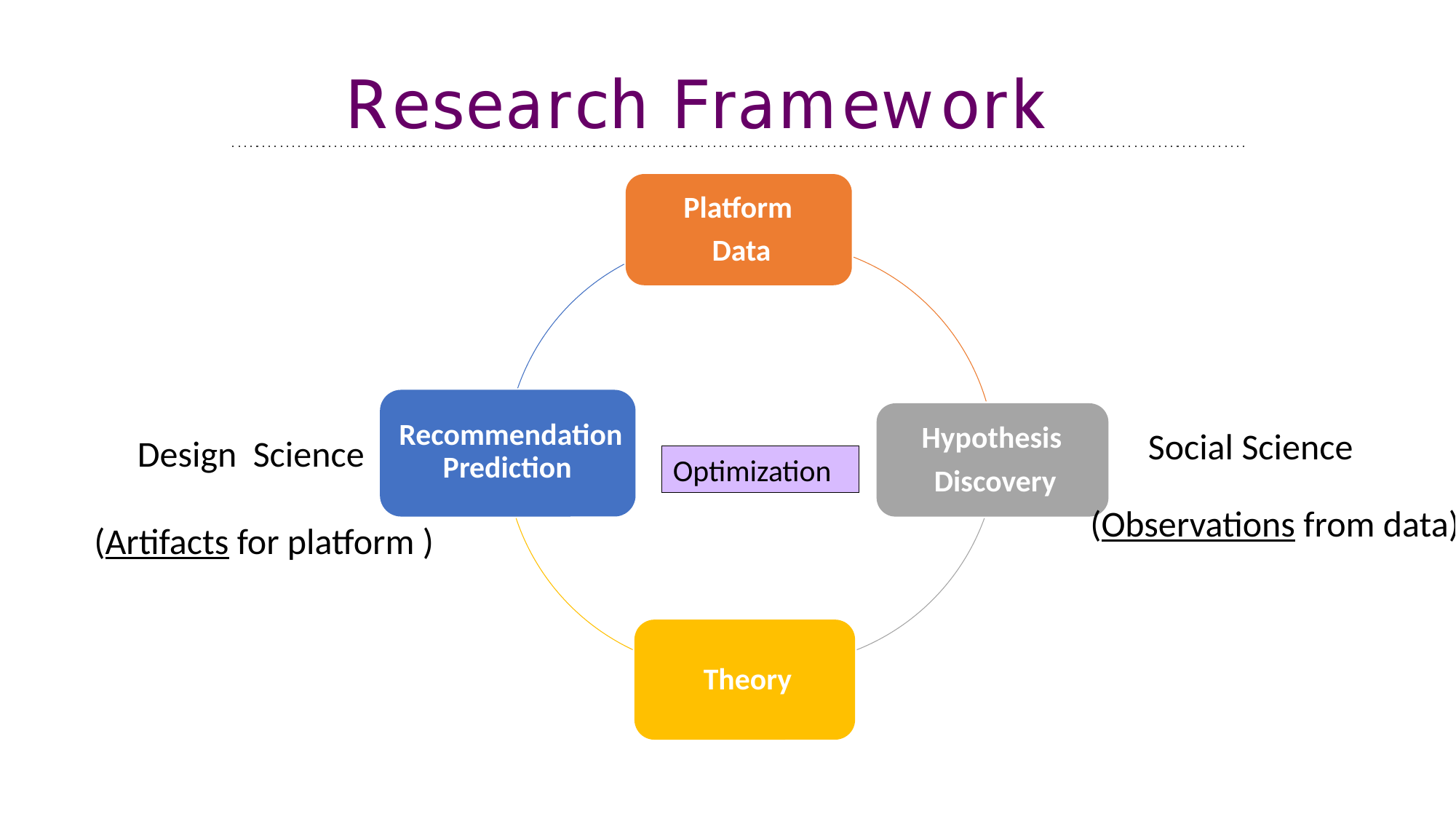

Research Framework
Platform
Data
Hypothesis
Discovery
Theory

Recommendation Prediction

Social Science
Design  Science
Optimization
(Observations from data)
(Artifacts for platform )